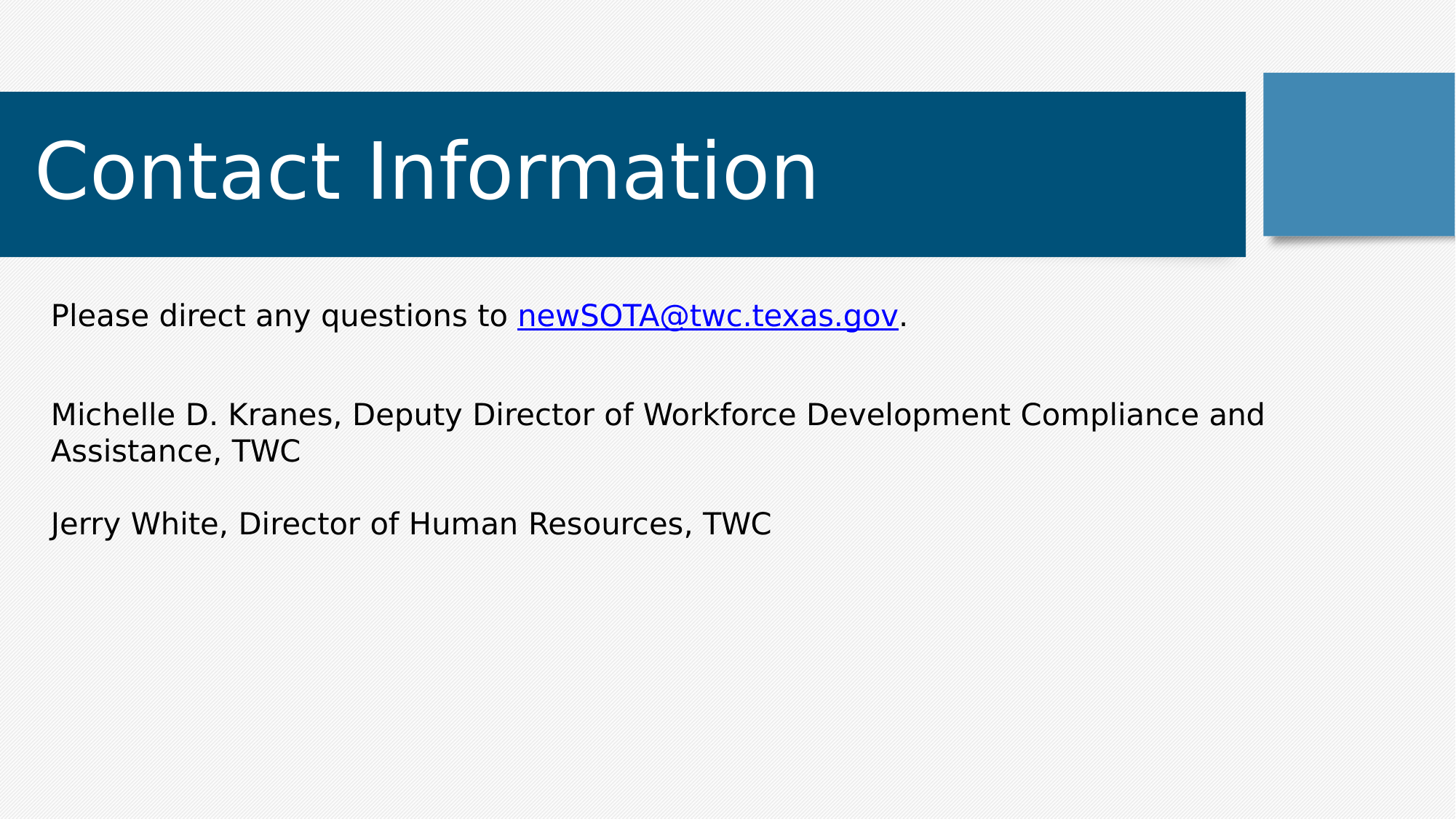

# Contact Information
Please direct any questions to newSOTA@twc.texas.gov.

Michelle D. Kranes, Deputy Director of Workforce Development Compliance and Assistance, TWC
Jerry White, Director of Human Resources, TWC